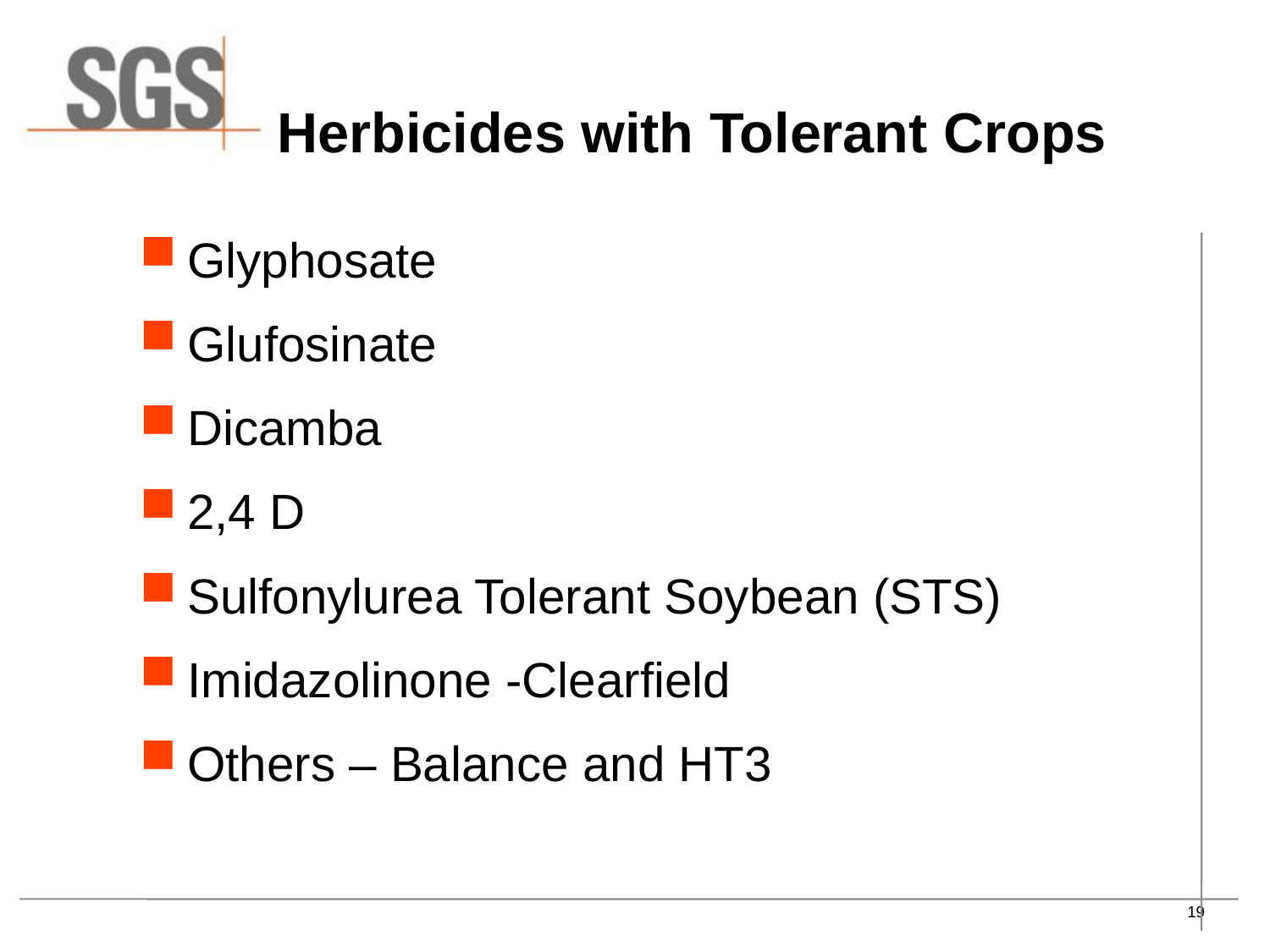

# Herbicides with Tolerant Crops
Glyphosate
Glufosinate
Dicamba
2,4 D
Sulfonylurea Tolerant Soybean (STS)
Imidazolinone -Clearfield
Others – Balance and HT3